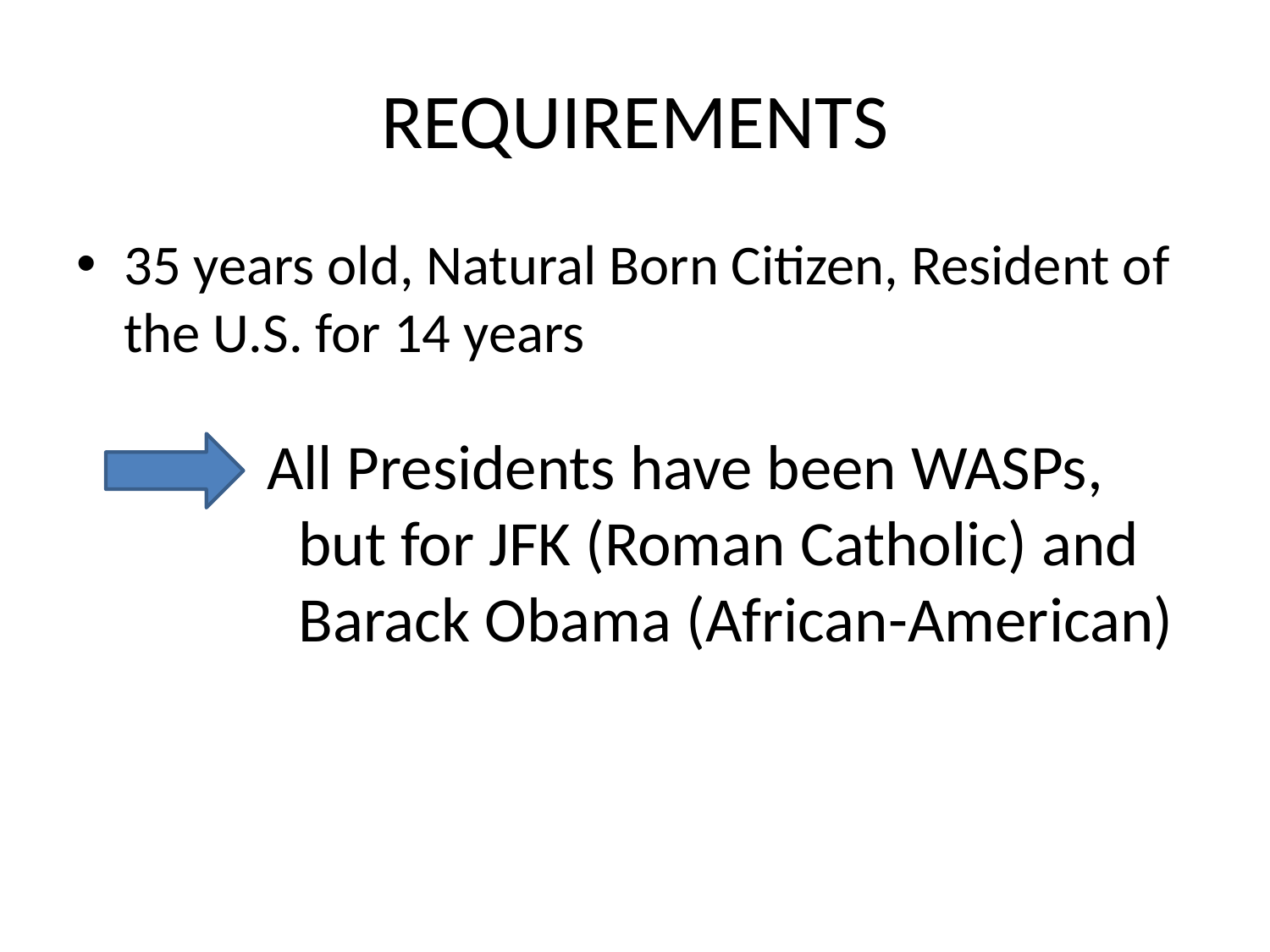

# REQUIREMENTS
35 years old, Natural Born Citizen, Resident of the U.S. for 14 years

All Presidents have been WASPs, but for JFK (Roman Catholic) and Barack Obama (African-American)